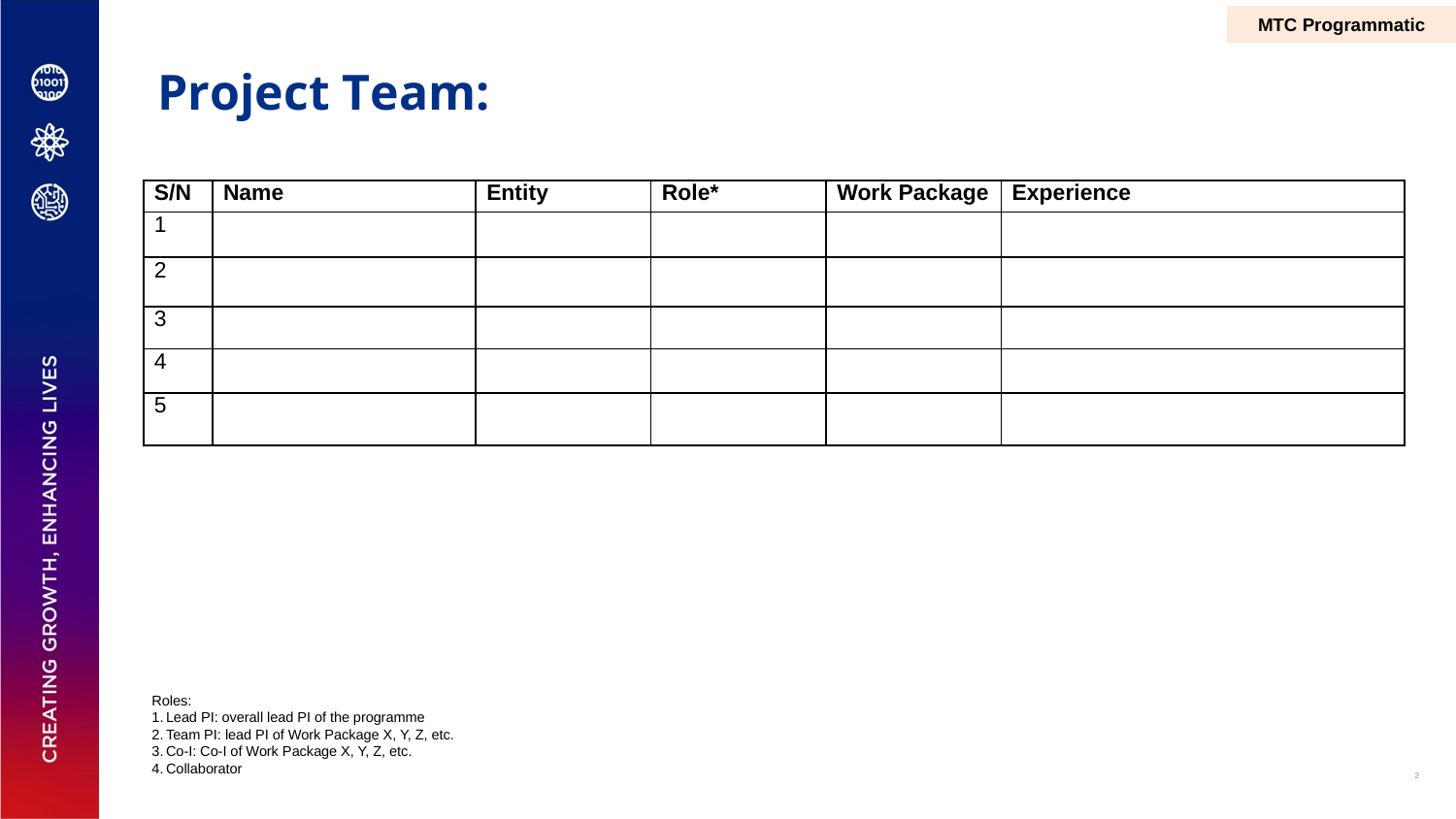

MTC Programmatic
# Project Team:
| S/N | Name | Entity | Role\* | Work Package | Experience |
| --- | --- | --- | --- | --- | --- |
| 1 |  |  |  |  |  |
| 2 |  |  |  |  |  |
| 3 |  |  |  |  |  |
| 4 |  |  |  |  |  |
| 5 |  |  |  |  |  |

Roles:
Lead PI: overall lead PI of the programme
Team PI: lead PI of Work Package X, Y, Z, etc.
Co-I: Co-I of Work Package X, Y, Z, etc.
Collaborator